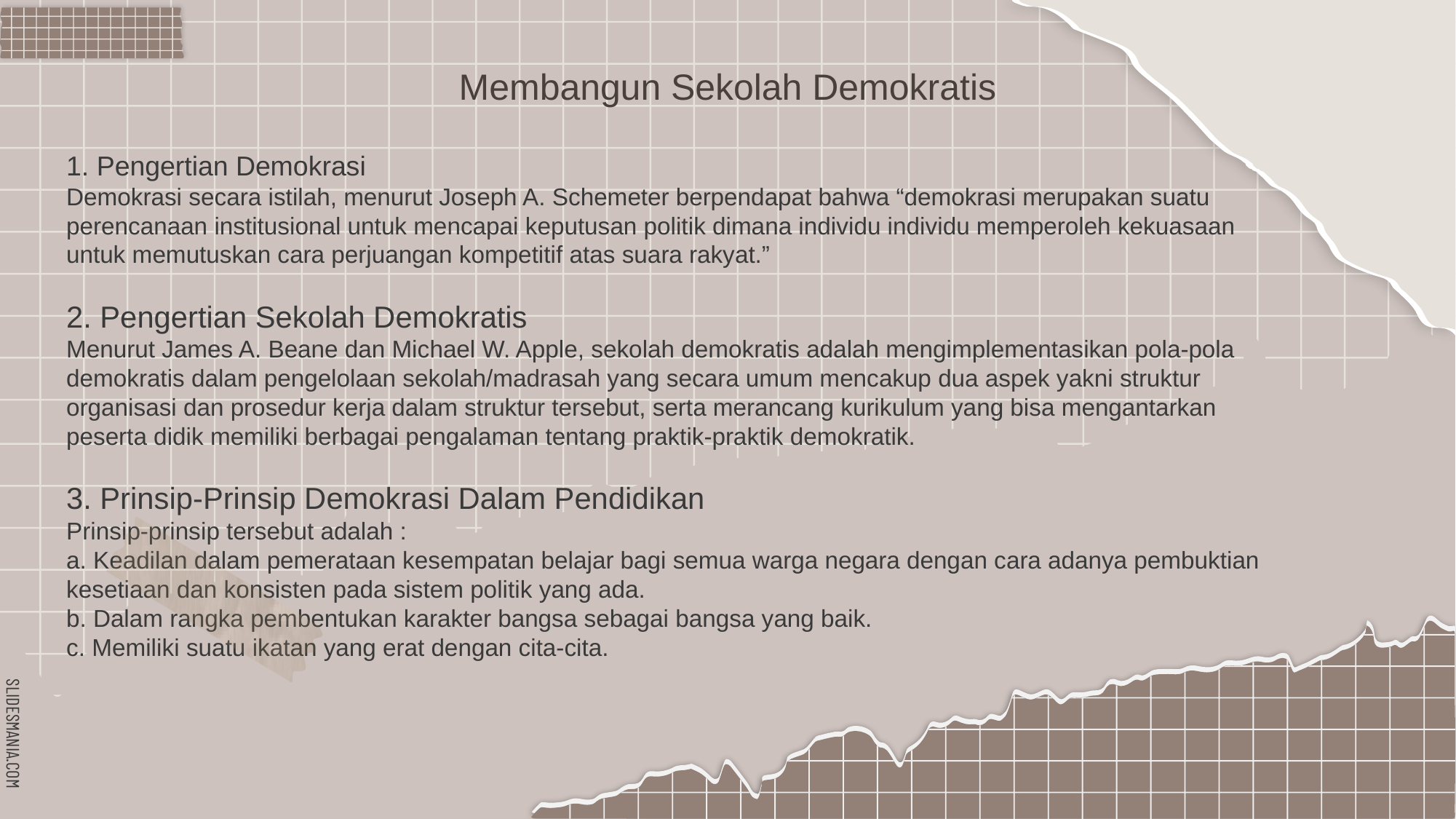

Membangun Sekolah Demokratis
# 1. Pengertian Demokrasi Demokrasi secara istilah, menurut Joseph A. Schemeter berpendapat bahwa “demokrasi merupakan suatu perencanaan institusional untuk mencapai keputusan politik dimana individu individu memperoleh kekuasaan untuk memutuskan cara perjuangan kompetitif atas suara rakyat.” 2. Pengertian Sekolah Demokratis Menurut James A. Beane dan Michael W. Apple, sekolah demokratis adalah mengimplementasikan pola-pola demokratis dalam pengelolaan sekolah/madrasah yang secara umum mencakup dua aspek yakni struktur organisasi dan prosedur kerja dalam struktur tersebut, serta merancang kurikulum yang bisa mengantarkan peserta didik memiliki berbagai pengalaman tentang praktik-praktik demokratik. 3. Prinsip-Prinsip Demokrasi Dalam Pendidikan Prinsip-prinsip tersebut adalah : a. Keadilan dalam pemerataan kesempatan belajar bagi semua warga negara dengan cara adanya pembuktian kesetiaan dan konsisten pada sistem politik yang ada. b. Dalam rangka pembentukan karakter bangsa sebagai bangsa yang baik. c. Memiliki suatu ikatan yang erat dengan cita-cita.